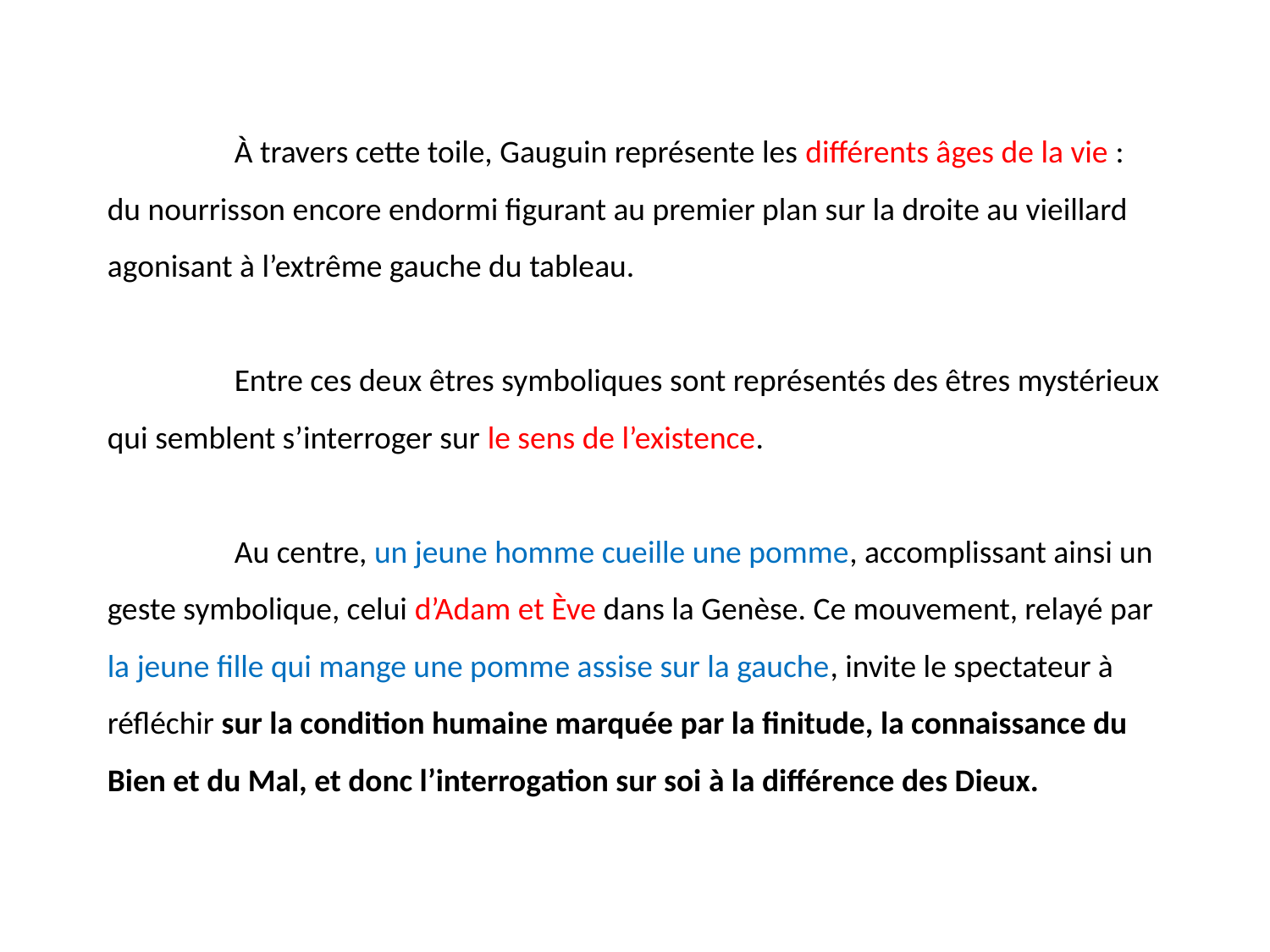

À travers cette toile, Gauguin représente les différents âges de la vie : du nourrisson encore endormi figurant au premier plan sur la droite au vieillard agonisant à l’extrême gauche du tableau.

	Entre ces deux êtres symboliques sont représentés des êtres mystérieux qui semblent s’interroger sur le sens de l’existence.

	Au centre, un jeune homme cueille une pomme, accomplissant ainsi un geste symbolique, celui d’Adam et Ève dans la Genèse. Ce mouvement, relayé par la jeune fille qui mange une pomme assise sur la gauche, invite le spectateur à réfléchir sur la condition humaine marquée par la finitude, la connaissance du Bien et du Mal, et donc l’interrogation sur soi à la différence des Dieux.